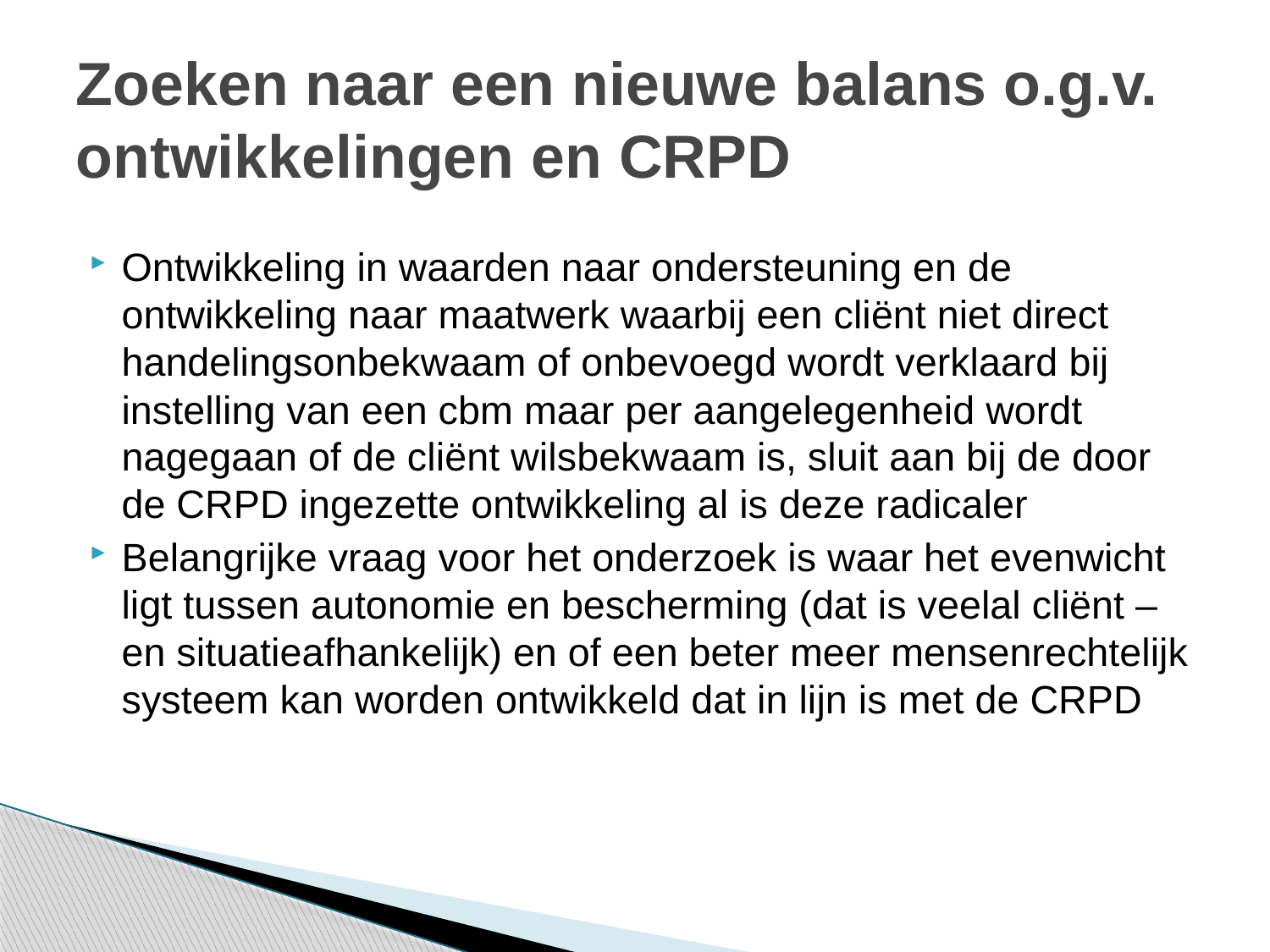

# Zoeken naar een nieuwe balans o.g.v. ontwikkelingen en CRPD
Ontwikkeling in waarden naar ondersteuning en de ontwikkeling naar maatwerk waarbij een cliënt niet direct handelingsonbekwaam of onbevoegd wordt verklaard bij instelling van een cbm maar per aangelegenheid wordt nagegaan of de cliënt wilsbekwaam is, sluit aan bij de door de CRPD ingezette ontwikkeling al is deze radicaler
Belangrijke vraag voor het onderzoek is waar het evenwicht ligt tussen autonomie en bescherming (dat is veelal cliënt – en situatieafhankelijk) en of een beter meer mensenrechtelijk systeem kan worden ontwikkeld dat in lijn is met de CRPD